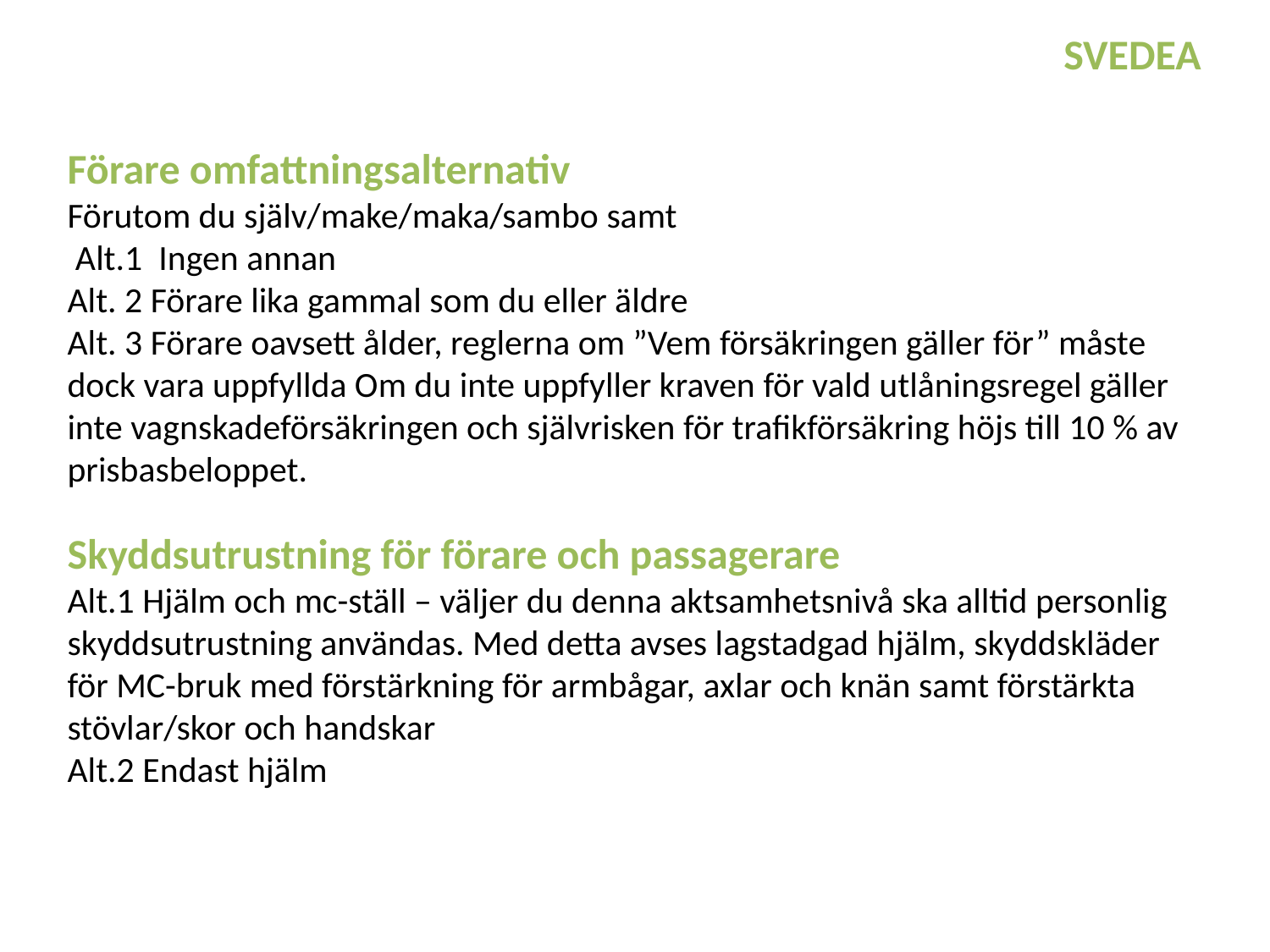

SVEDEA

Förare omfattningsalternativ
Förutom du själv/make/maka/sambo samt
 Alt.1  Ingen annan
Alt. 2 Förare lika gammal som du eller äldre
Alt. 3 Förare oavsett ålder, reglerna om ”Vem försäkringen gäller för” måste dock vara uppfyllda Om du inte uppfyller kraven för vald utlåningsregel gäller inte vagnskadeförsäkringen och självrisken för trafikförsäkring höjs till 10 % av prisbasbeloppet.

Skyddsutrustning för förare och passagerare
Alt.1 Hjälm och mc-ställ – väljer du denna aktsamhetsnivå ska alltid personlig skyddsutrustning användas. Med detta avses lagstadgad hjälm, skyddskläder för MC-bruk med förstärkning för armbågar, axlar och knän samt förstärkta stövlar/skor och handskar
Alt.2 Endast hjälm